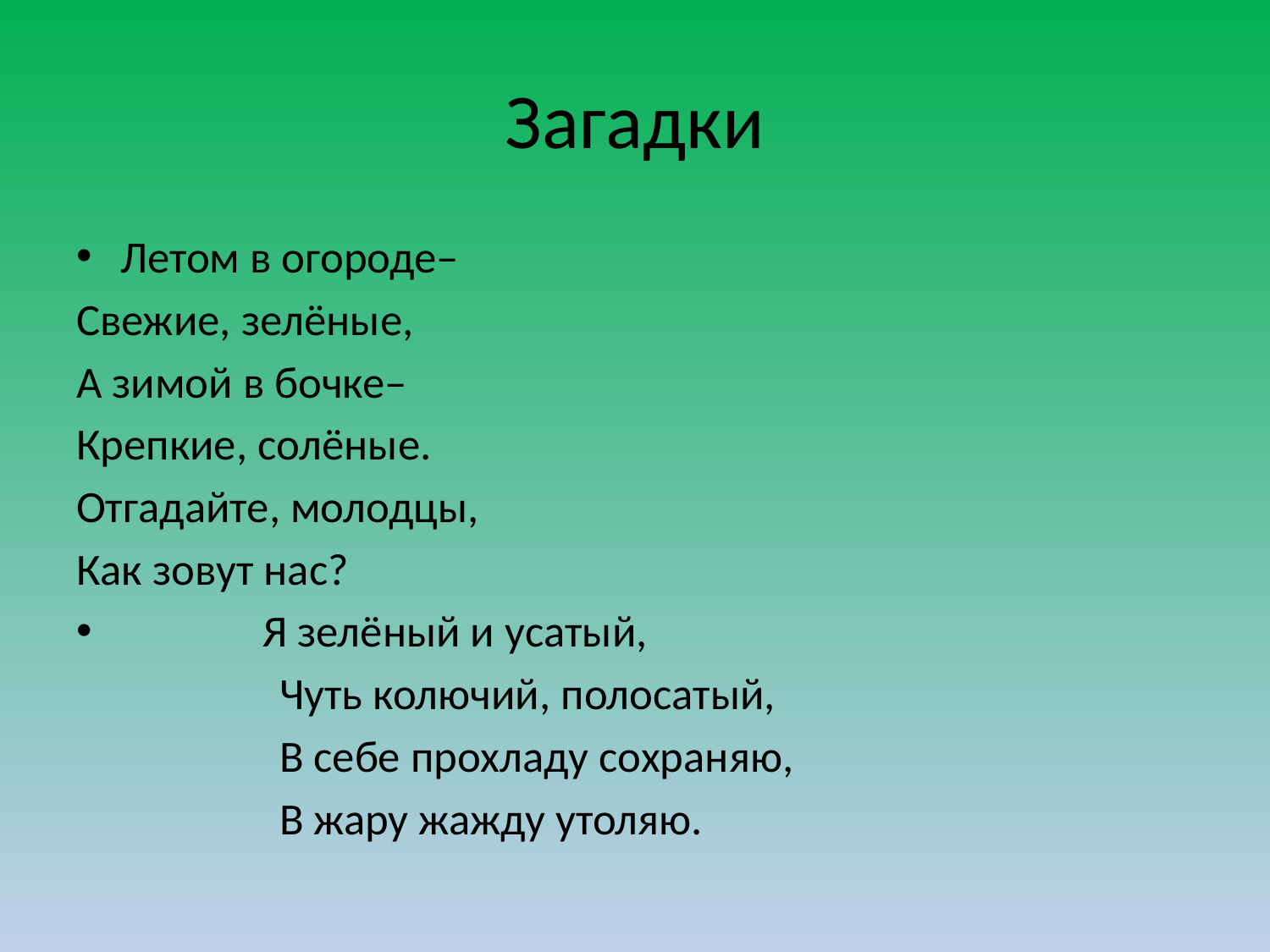

# Загадки
Летом в огороде–
Свежие, зелёные,
А зимой в бочке–
Крепкие, солёные.
Отгадайте, молодцы,
Как зовут нас?
              Я зелёный и усатый,
                    Чуть колючий, полосатый,
                    В себе прохладу сохраняю,
                    В жару жажду утоляю.